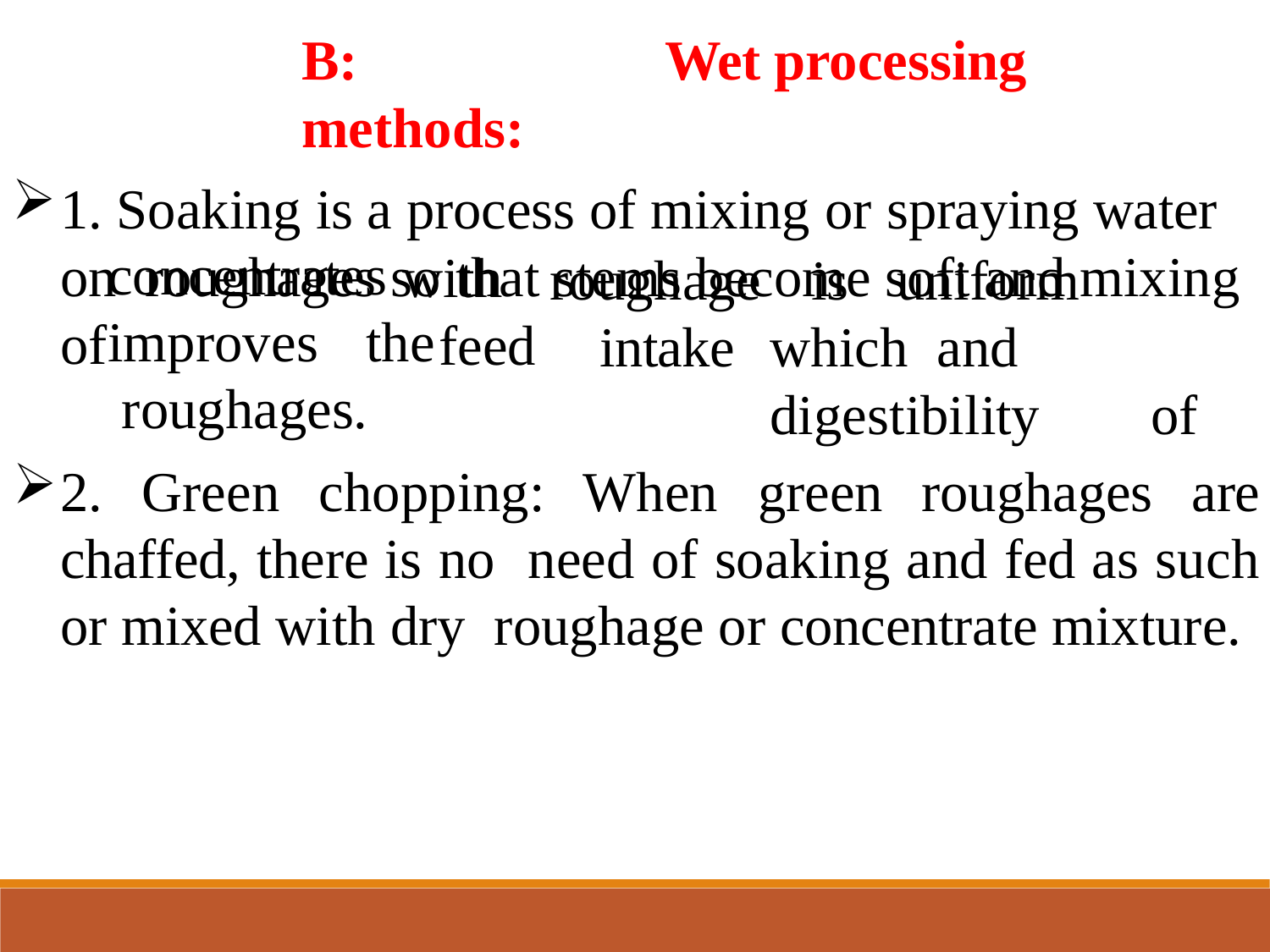

B:	Wet processing methods:
1. Soaking is a process of mixing or spraying water on  roughages so that stems become soft and mixing of
concentrates  improves	the  roughages.
with
feed
roughage  intake
is	uniform	which  and		digestibility	of
2. Green chopping: When green roughages are chaffed, there is no  need of soaking and fed as such or mixed with dry  roughage or concentrate mixture.